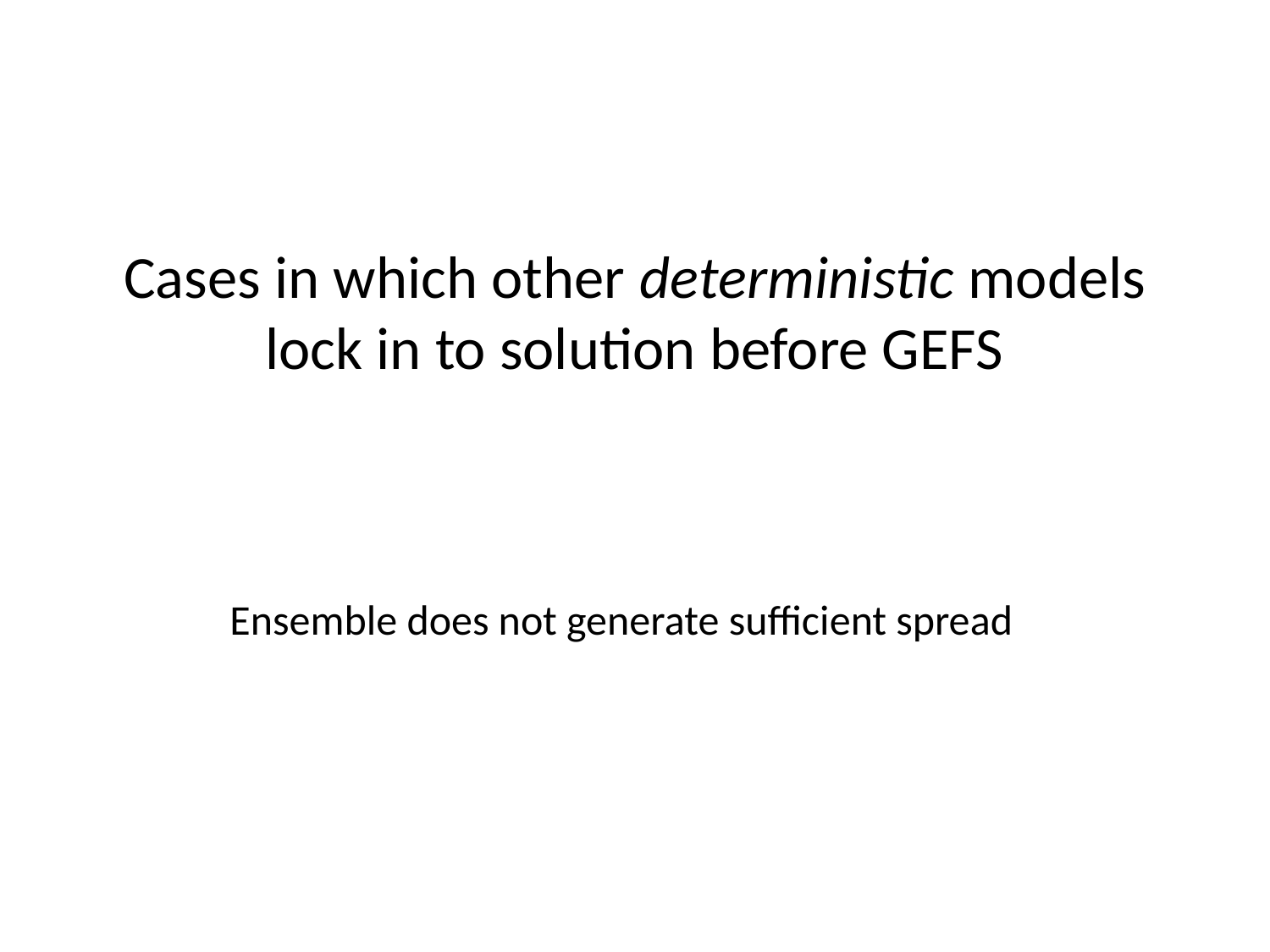

# Cases in which other deterministic models lock in to solution before GEFS
Ensemble does not generate sufficient spread